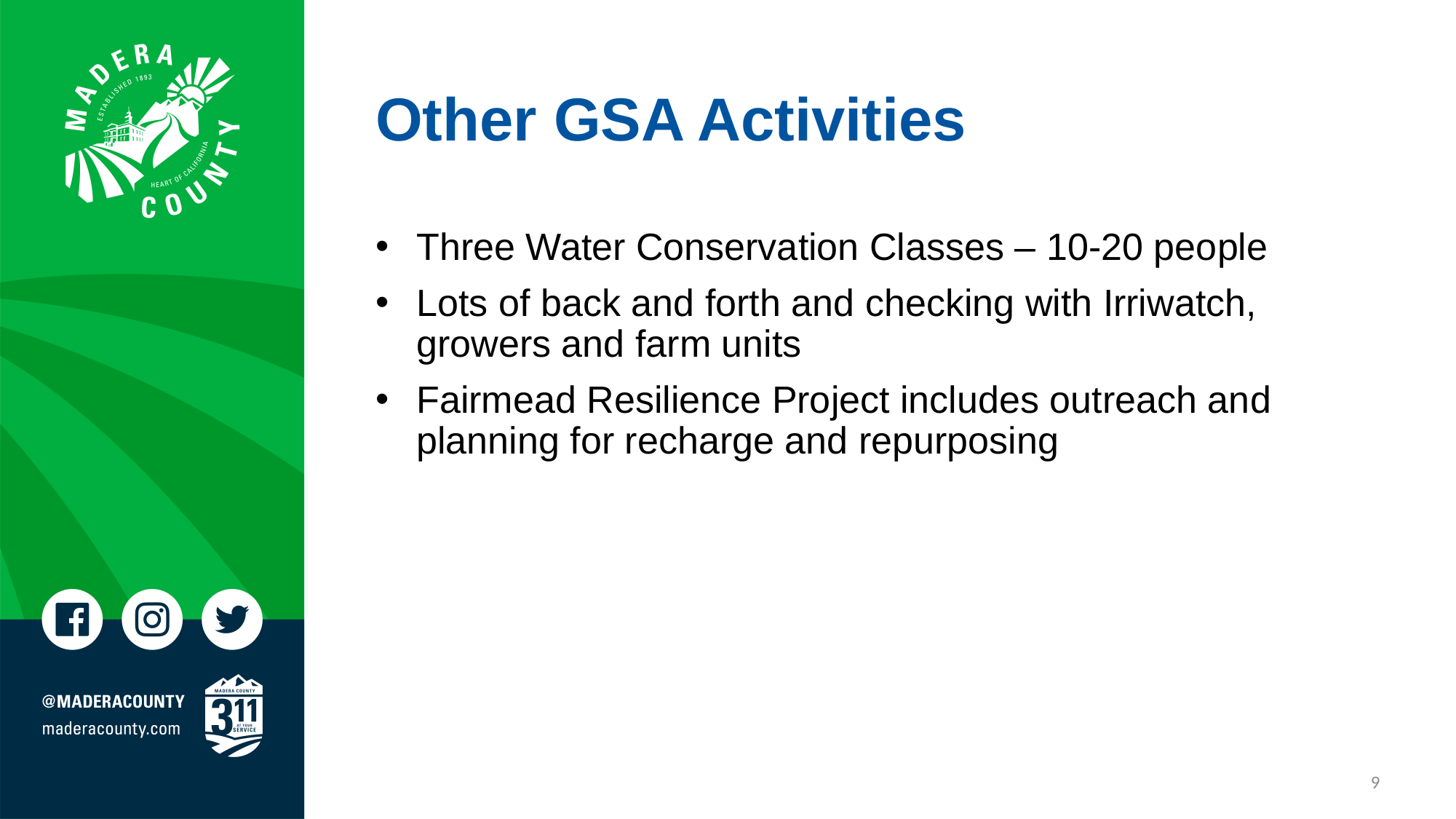

# Other GSA Activities
Three Water Conservation Classes – 10-20 people
Lots of back and forth and checking with Irriwatch, growers and farm units
Fairmead Resilience Project includes outreach and planning for recharge and repurposing

9